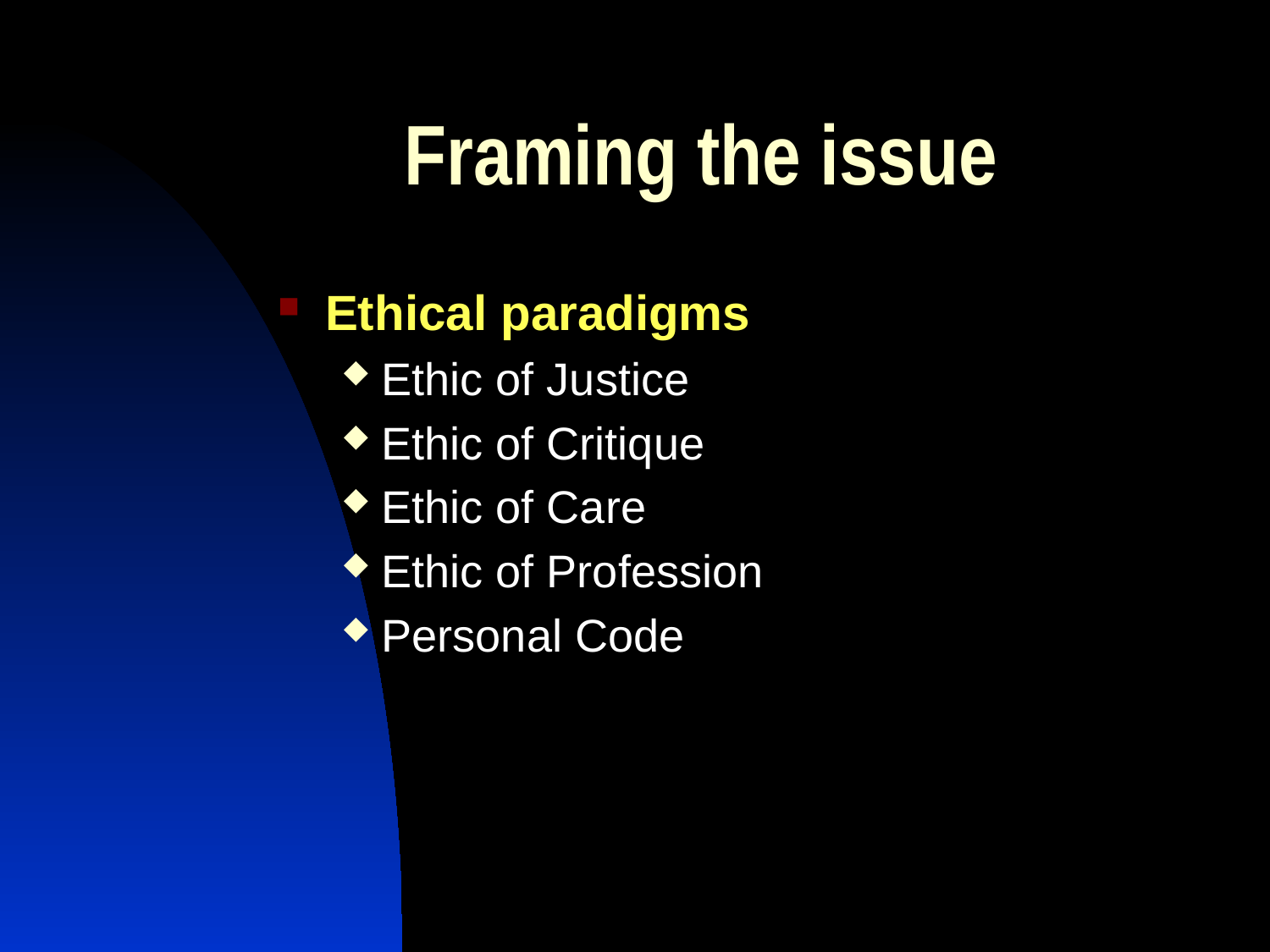

# Framing the issue
Ethical paradigms
Ethic of Justice
Ethic of Critique
Ethic of Care
Ethic of Profession
Personal Code

12